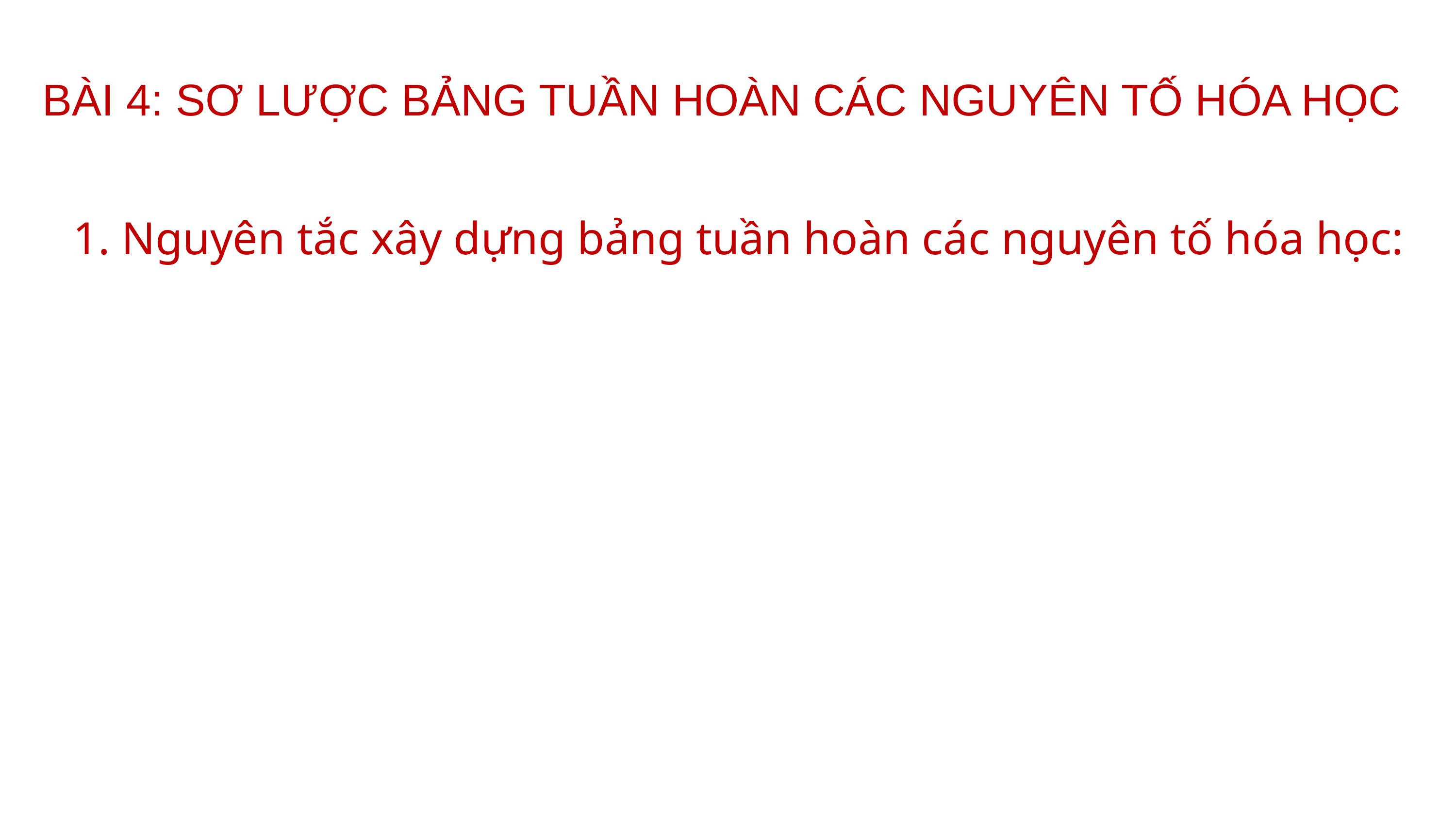

BÀI 4: SƠ LƯỢC BẢNG TUẦN HOÀN CÁC NGUYÊN TỐ HÓA HỌC
1. Nguyên tắc xây dựng bảng tuần hoàn các nguyên tố hóa học: